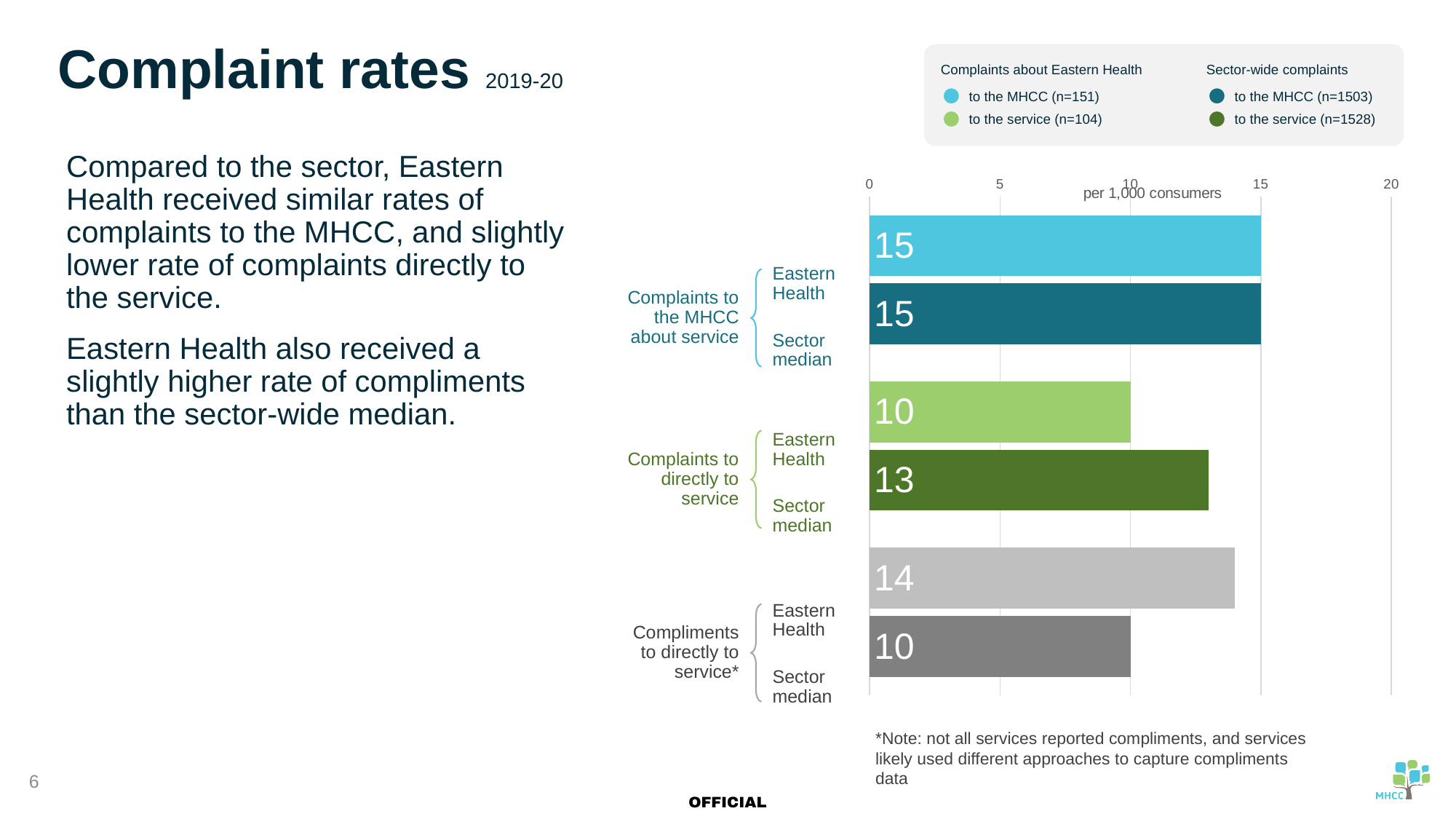

Complaint rates 2019-20

Complaints about Eastern Health
to the MHCC (n=151)

to the service (n=104)

Sector-wide complaints
to the MHCC (n=1503)

to the service (n=1528)

Compared to the sector, Eastern Health received similar rates of complaints to the MHCC, and slightly lower rate of complaints directly to the service.
Eastern Health also received a slightly higher rate of compliments than the sector-wide median.

### Chart

| Category | Eastern Health | Median |
|---|---|---|
| Complaints to MHCC about service | 15.0 | 15.0 |
| Complaints directly to service | 10.0 | 13.0 |
| Compliments directly to Eastern Health | 14.0 | 10.0 |
Eastern Health

Complaints to the MHCC about service
Sector median
Eastern Health

Complaints to directly to service
Sector median
Eastern Health

Compliments to directly to service*
Sector median
*Note: not all services reported compliments, and services likely used different approaches to capture compliments data